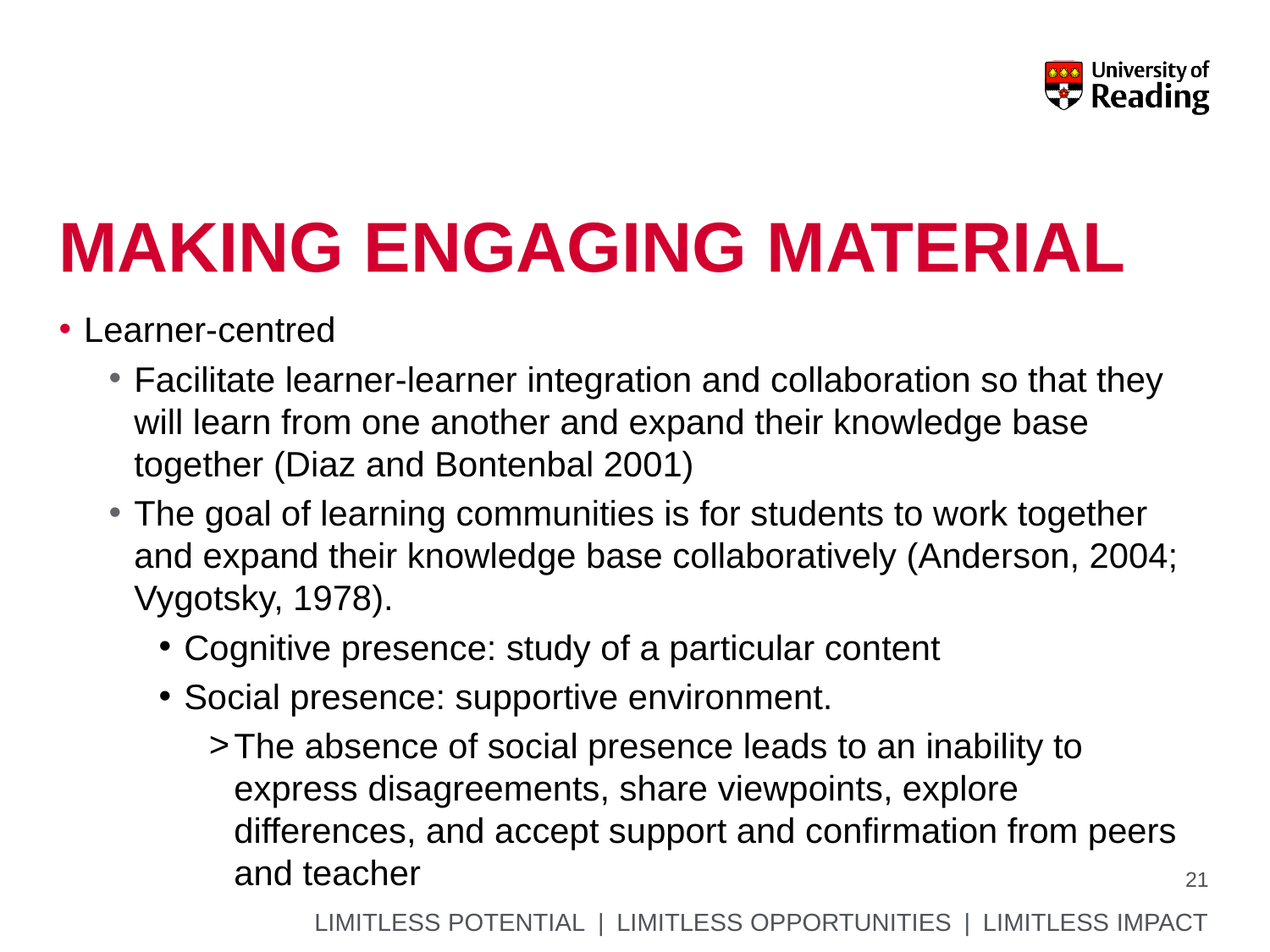

# Making engaging material
Learner-centred
Facilitate learner-learner integration and collaboration so that they will learn from one another and expand their knowledge base together (Diaz and Bontenbal 2001)
The goal of learning communities is for students to work together and expand their knowledge base collaboratively (Anderson, 2004; Vygotsky, 1978).
Cognitive presence: study of a particular content
Social presence: supportive environment.
The absence of social presence leads to an inability to express disagreements, share viewpoints, explore differences, and accept support and confirmation from peers and teacher
21